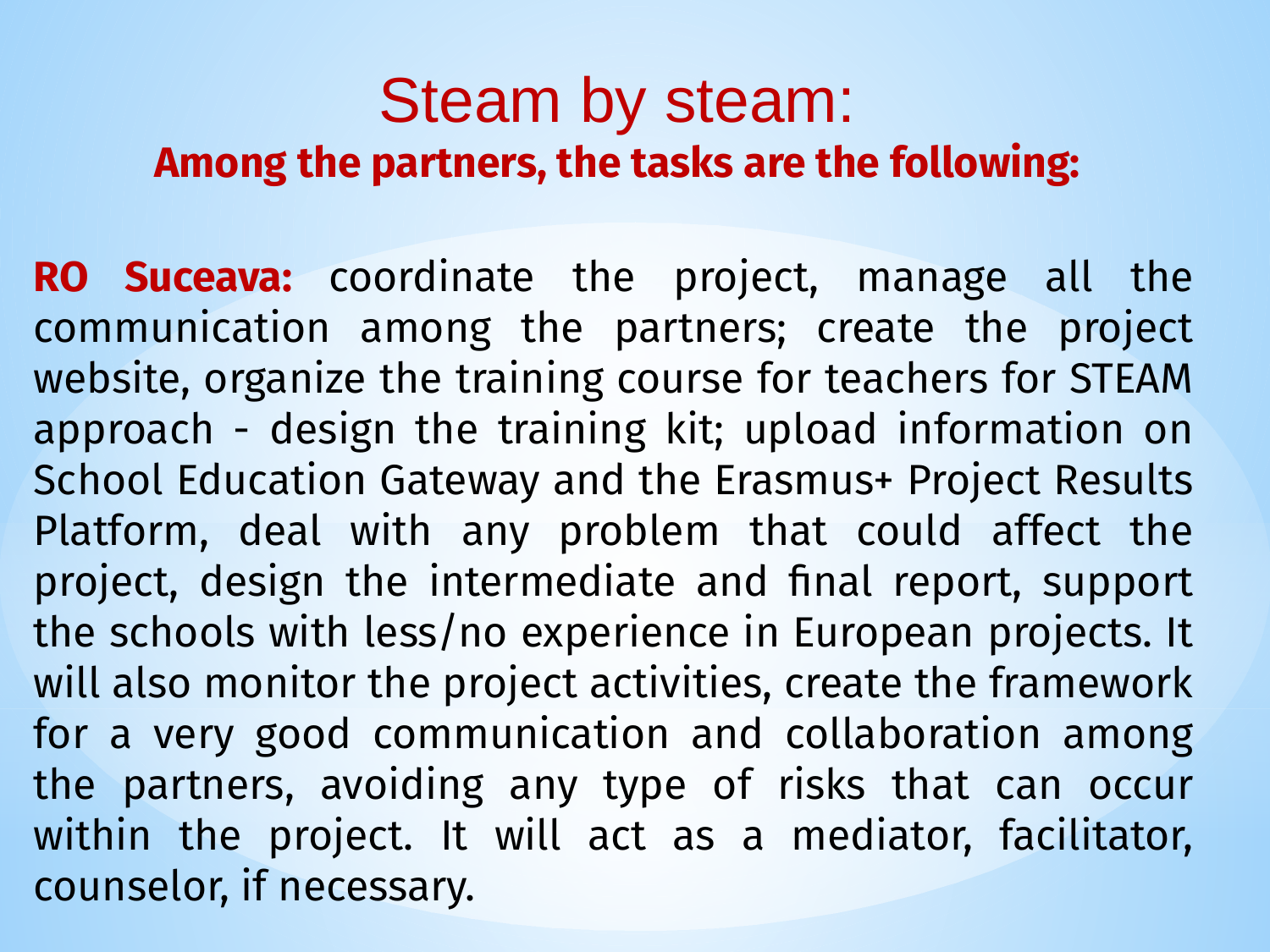

Steam by steam:
Among the partners, the tasks are the following:
RO Suceava: coordinate the project, manage all the communication among the partners; create the project website, organize the training course for teachers for STEAM approach - design the training kit; upload information on School Education Gateway and the Erasmus+ Project Results Platform, deal with any problem that could affect the project, design the intermediate and final report, support the schools with less/no experience in European projects. It will also monitor the project activities, create the framework for a very good communication and collaboration among the partners, avoiding any type of risks that can occur within the project. It will act as a mediator, facilitator, counselor, if necessary.